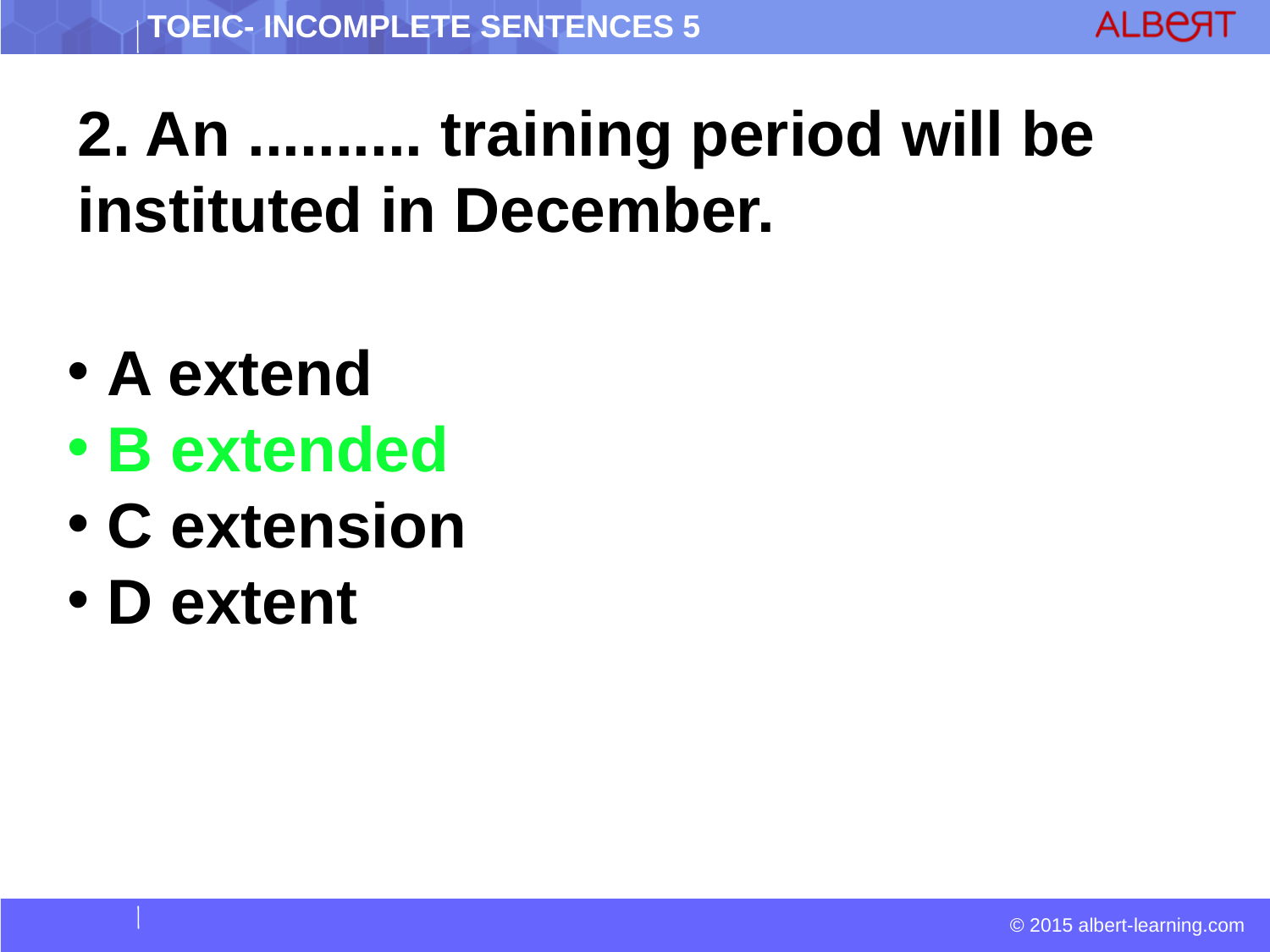

2. An .......... training period will be instituted in December.
 A extend
 B extended
 C extension
 D extent